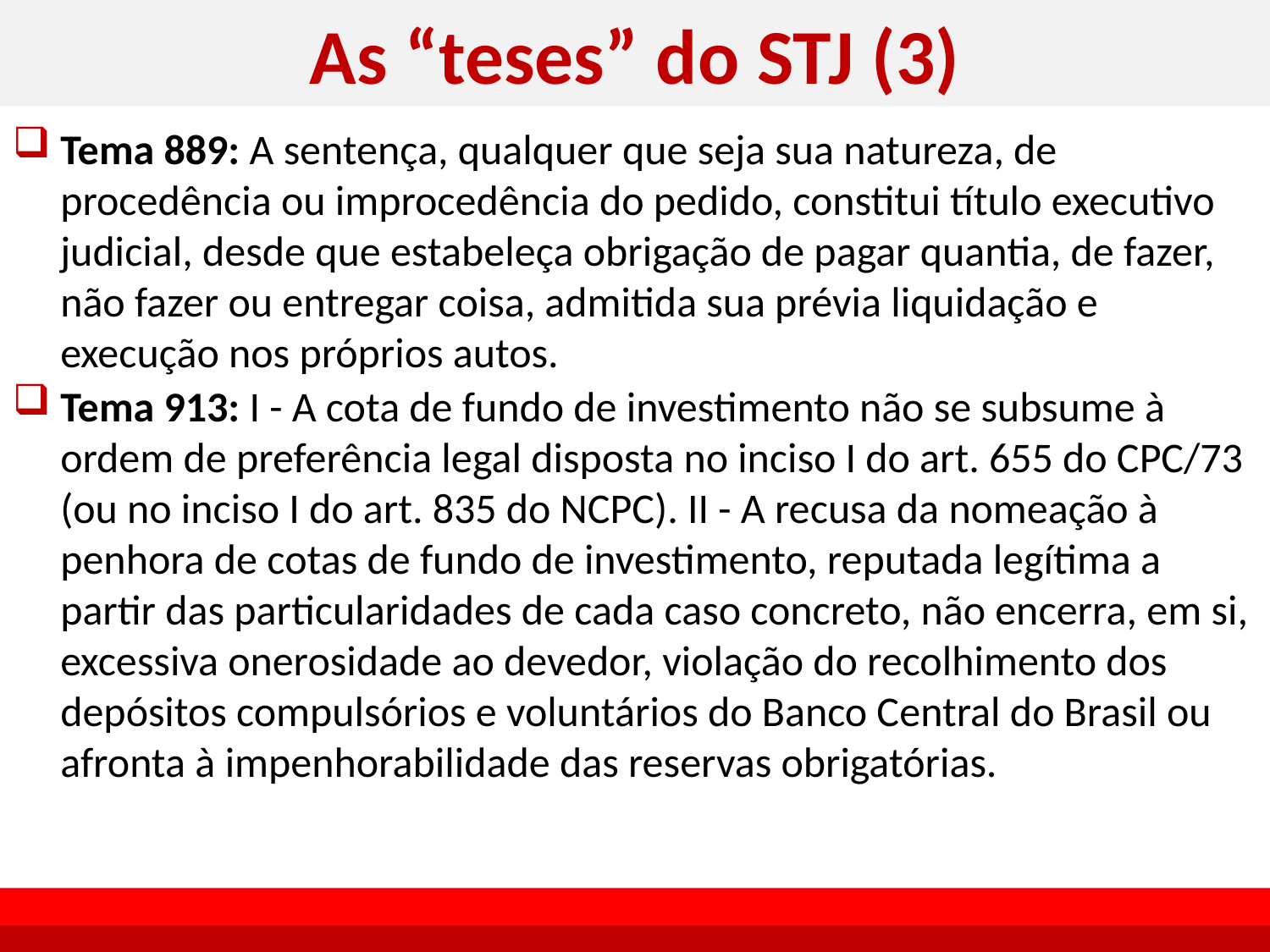

# As “teses” do STJ (3)
Tema 889: A sentença, qualquer que seja sua natureza, de procedência ou improcedência do pedido, constitui título executivo judicial, desde que estabeleça obrigação de pagar quantia, de fazer, não fazer ou entregar coisa, admitida sua prévia liquidação e execução nos próprios autos.
Tema 913: I - A cota de fundo de investimento não se subsume à ordem de preferência legal disposta no inciso I do art. 655 do CPC/73 (ou no inciso I do art. 835 do NCPC). II - A recusa da nomeação à penhora de cotas de fundo de investimento, reputada legítima a partir das particularidades de cada caso concreto, não encerra, em si, excessiva onerosidade ao devedor, violação do recolhimento dos depósitos compulsórios e voluntários do Banco Central do Brasil ou afronta à impenhorabilidade das reservas obrigatórias.